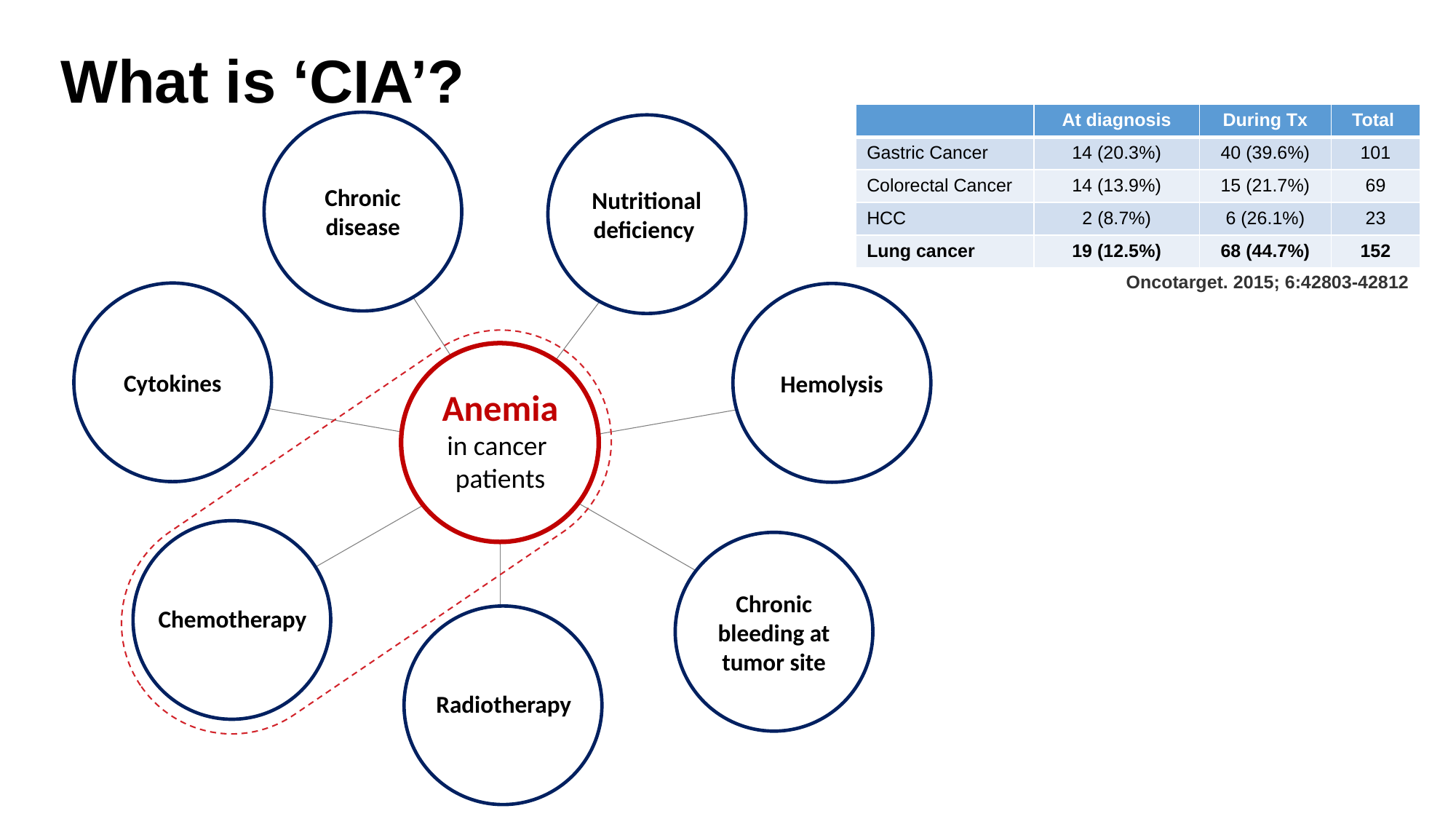

What is ‘CIA’?
|  | At diagnosis | During Tx | Total |
| --- | --- | --- | --- |
| Gastric Cancer | 14 (20.3%) | 40 (39.6%) | 101 |
| Colorectal Cancer | 14 (13.9%) | 15 (21.7%) | 69 |
| HCC | 2 (8.7%) | 6 (26.1%) | 23 |
| Lung cancer | 19 (12.5%) | 68 (44.7%) | 152 |
Chronic
disease
Nutritional deficiency
Cytokines
Hemolysis

Anemia
in cancer
patients

Chemotherapy
Chronic bleeding at tumor site

Radiotherapy
Oncotarget. 2015; 6:42803-42812